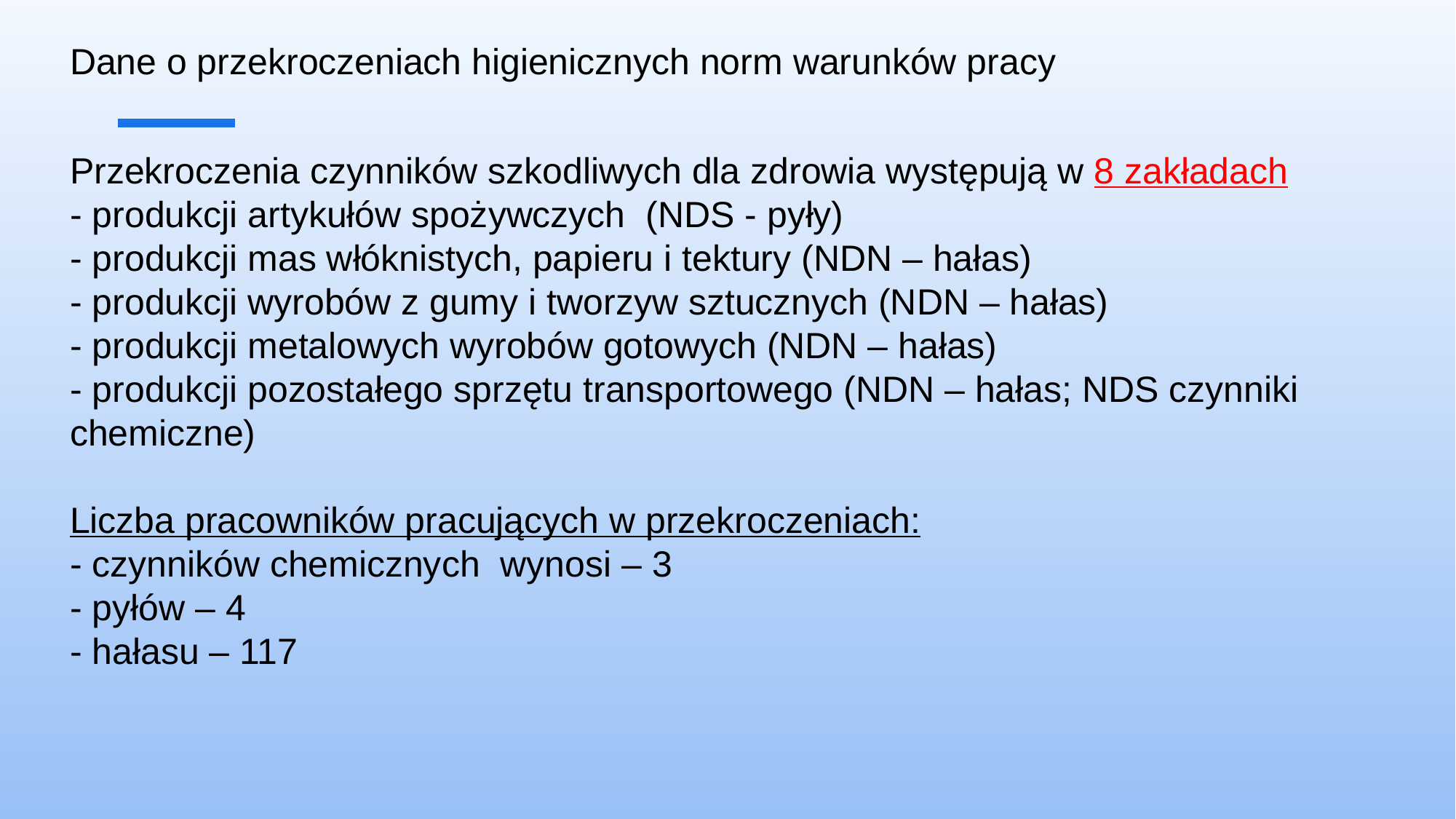

Dane o przekroczeniach higienicznych norm warunków pracy

Przekroczenia czynników szkodliwych dla zdrowia występują w 8 zakładach
- produkcji artykułów spożywczych  (NDS - pyły)
- produkcji mas włóknistych, papieru i tektury (NDN – hałas)
- produkcji wyrobów z gumy i tworzyw sztucznych (NDN – hałas)
- produkcji metalowych wyrobów gotowych (NDN – hałas)
- produkcji pozostałego sprzętu transportowego (NDN – hałas; NDS czynniki chemiczne)

Liczba pracowników pracujących w przekroczeniach:
- czynników chemicznych  wynosi – 3
- pyłów – 4
- hałasu – 117